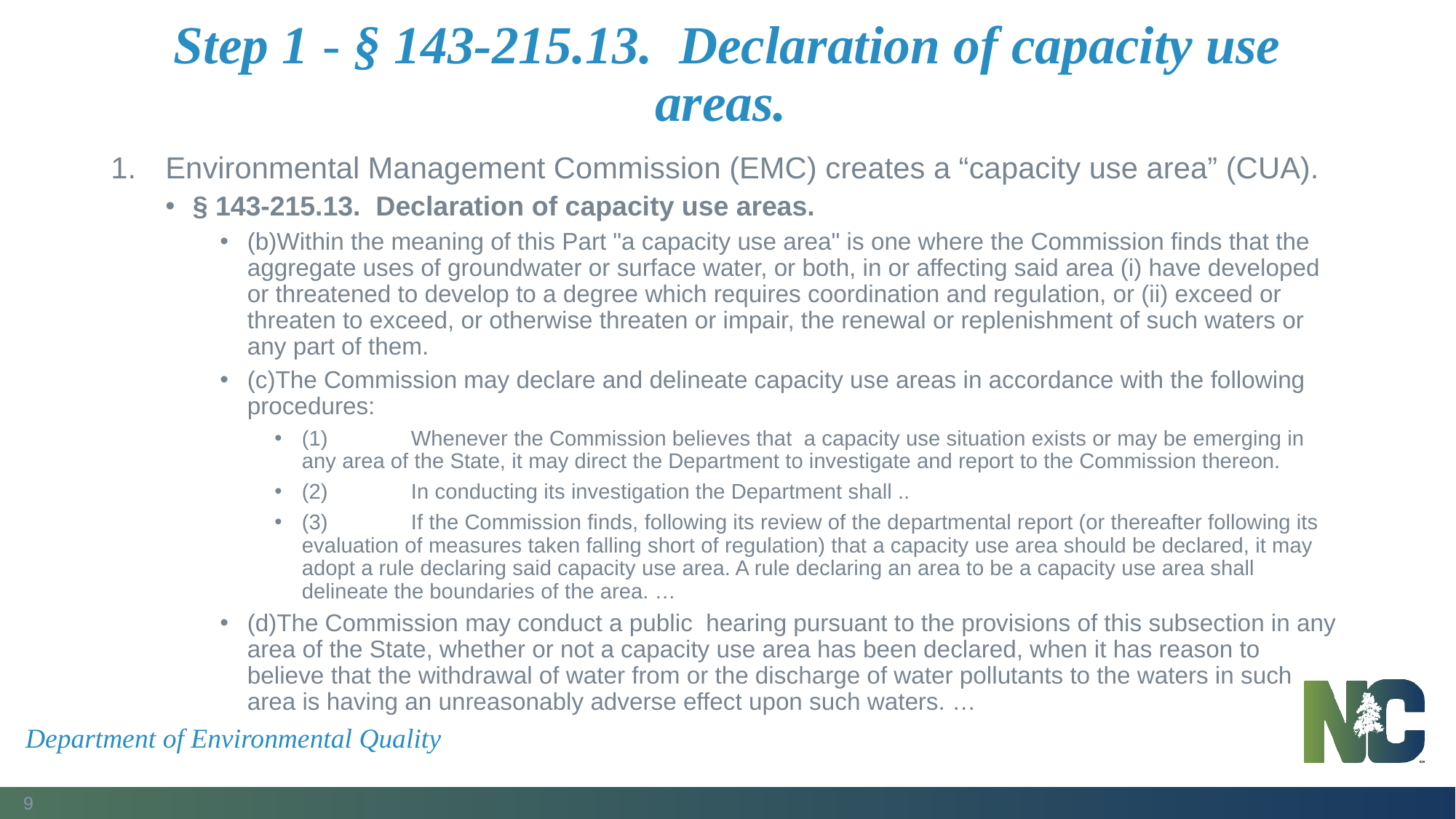

# Step 1 - § 143‑215.13.  Declaration of capacity use areas.
Environmental Management Commission (EMC) creates a “capacity use area” (CUA).
§ 143‑215.13.  Declaration of capacity use areas.
(b)Within the meaning of this Part "a capacity use area" is one where the Commission finds that the aggregate uses of groundwater or surface water, or both, in or affecting said area (i) have developed or threatened to develop to a degree which requires coordination and regulation, or (ii) exceed or threaten to exceed, or otherwise threaten or impair, the renewal or replenishment of such waters or any part of them.
(c)The Commission may declare and delineate capacity use areas in accordance with the following procedures:
(1)	Whenever the Commission believes that  a capacity use situation exists or may be emerging in any area of the State, it may direct the Department to investigate and report to the Commission thereon.
(2)	In conducting its investigation the Department shall ..
(3)	If the Commission finds, following its review of the departmental report (or thereafter following its evaluation of measures taken falling short of regulation) that a capacity use area should be declared, it may adopt a rule declaring said capacity use area. A rule declaring an area to be a capacity use area shall delineate the boundaries of the area. …
(d)The Commission may conduct a public  hearing pursuant to the provisions of this subsection in any area of the State, whether or not a capacity use area has been declared, when it has reason to believe that the withdrawal of water from or the discharge of water pollutants to the waters in such area is having an unreasonably adverse effect upon such waters. …
Department of Environmental Quality
9